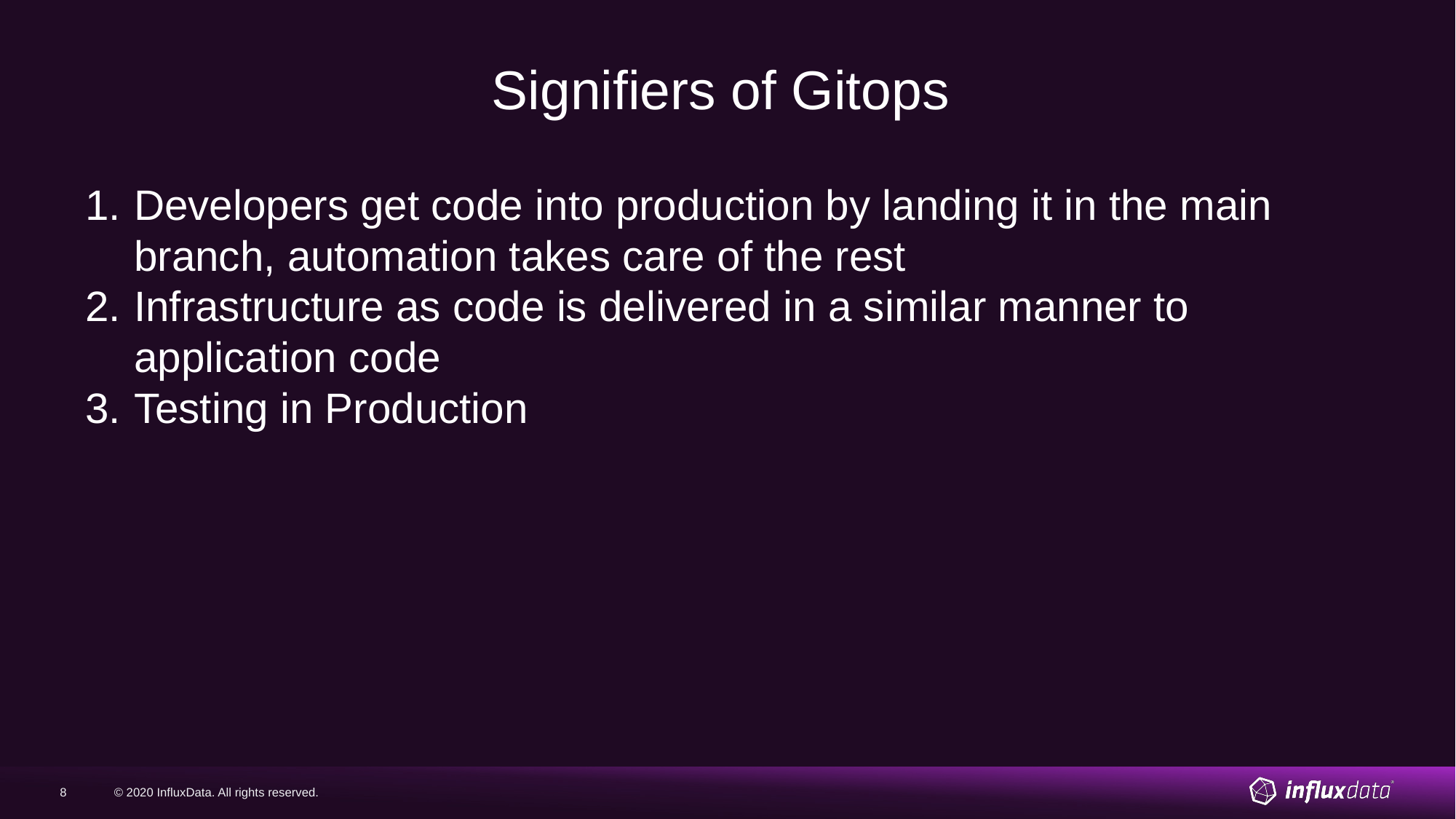

# Signifiers of Gitops
Developers get code into production by landing it in the main branch, automation takes care of the rest
Infrastructure as code is delivered in a similar manner to application code
Testing in Production